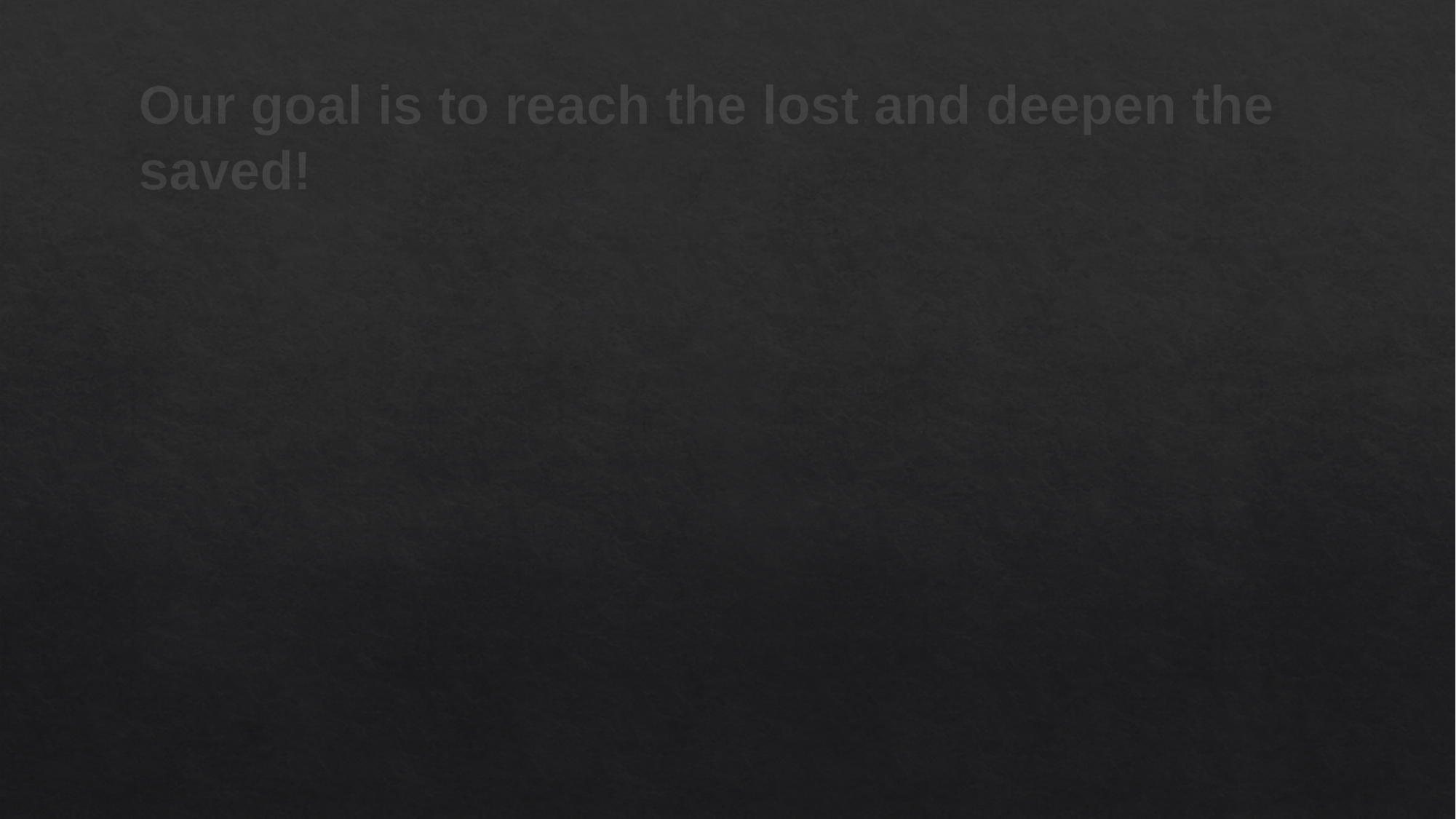

Our goal is to reach the lost and deepen the saved!